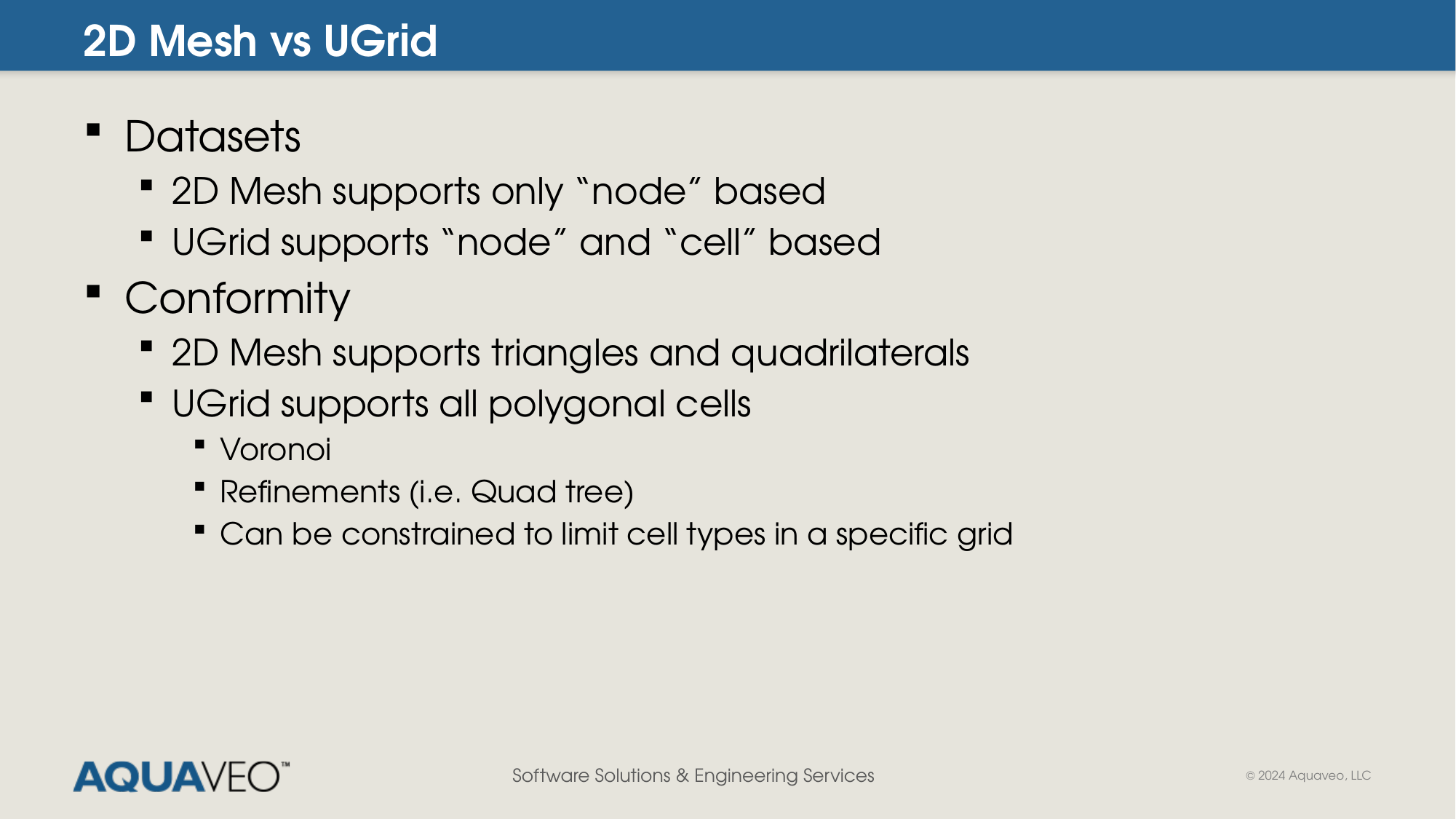

# 2D Mesh vs UGrid
Datasets
2D Mesh supports only “node” based
UGrid supports “node” and “cell” based
Conformity
2D Mesh supports triangles and quadrilaterals
UGrid supports all polygonal cells
Voronoi
Refinements (i.e. Quad tree)
Can be constrained to limit cell types in a specific grid